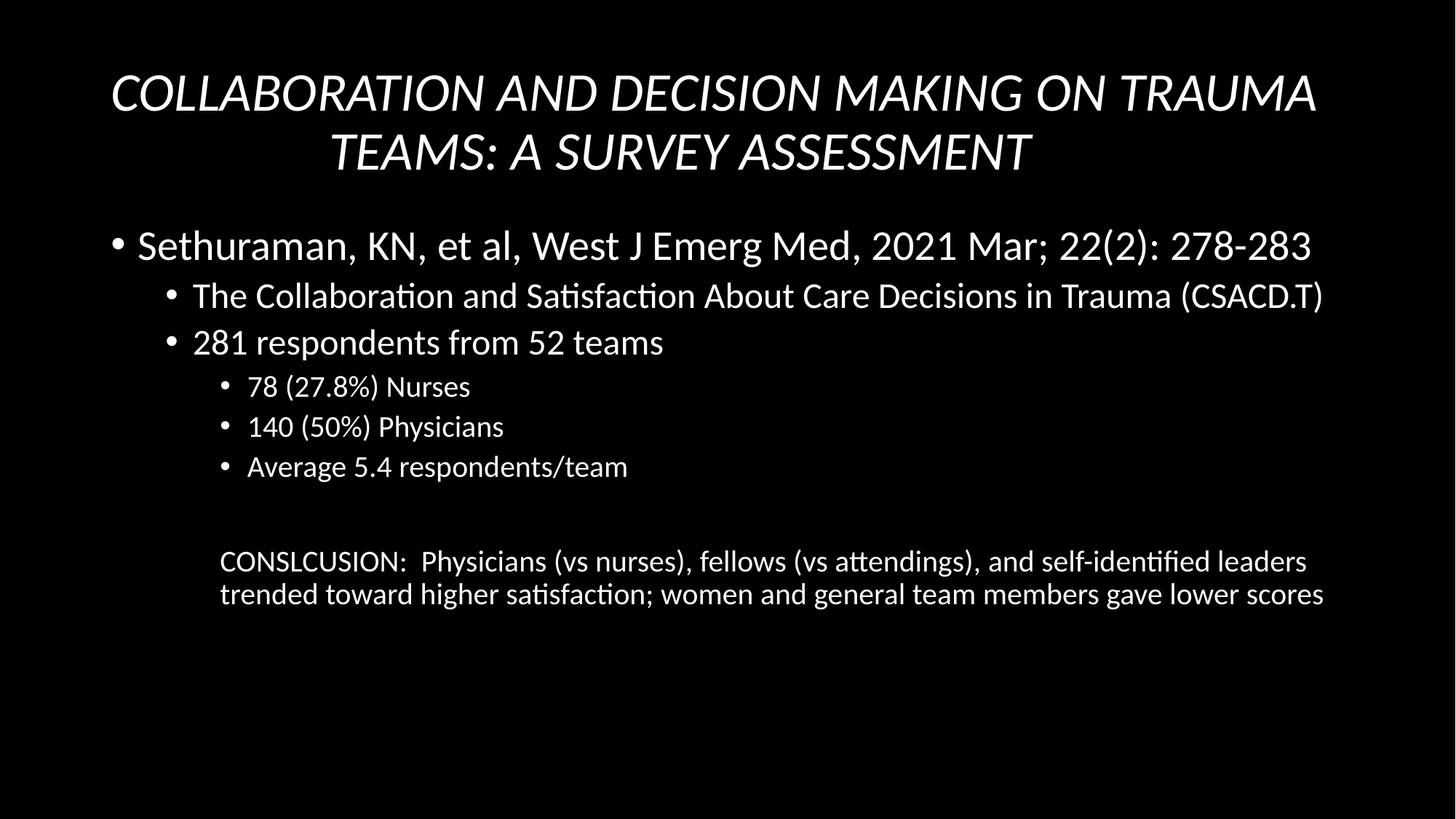

# COLLABORATION AND DECISION MAKING ON TRAUMA 		TEAMS: A SURVEY ASSESSMENT
Sethuraman, KN, et al, West J Emerg Med, 2021 Mar; 22(2): 278-283
The Collaboration and Satisfaction About Care Decisions in Trauma (CSACD.T)
281 respondents from 52 teams
78 (27.8%) Nurses
140 (50%) Physicians
Average 5.4 respondents/team

CONSLCUSION:  Physicians (vs nurses), fellows (vs attendings), and self-identified leaders trended toward higher satisfaction; women and general team members gave lower scores